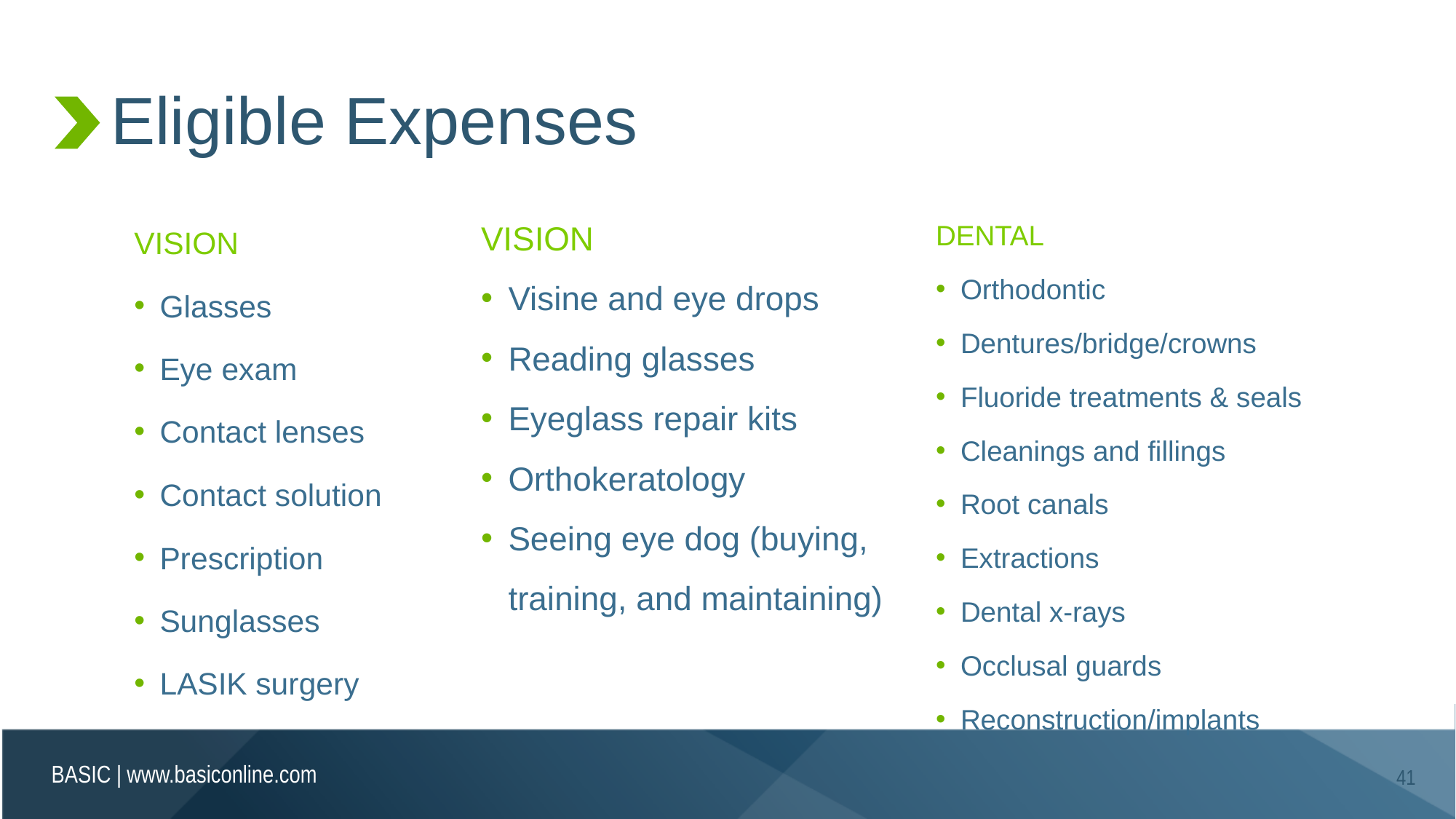

# Eligible Expenses
VISION
Glasses
Eye exam
Contact lenses
Contact solution
Prescription
Sunglasses
LASIK surgery
VISION
Visine and eye drops
Reading glasses
Eyeglass repair kits
Orthokeratology
Seeing eye dog (buying, training, and maintaining)

DENTAL
Orthodontic
Dentures/bridge/crowns
Fluoride treatments & seals
Cleanings and fillings
Root canals
Extractions
Dental x-rays
Occlusal guards
Reconstruction/implants